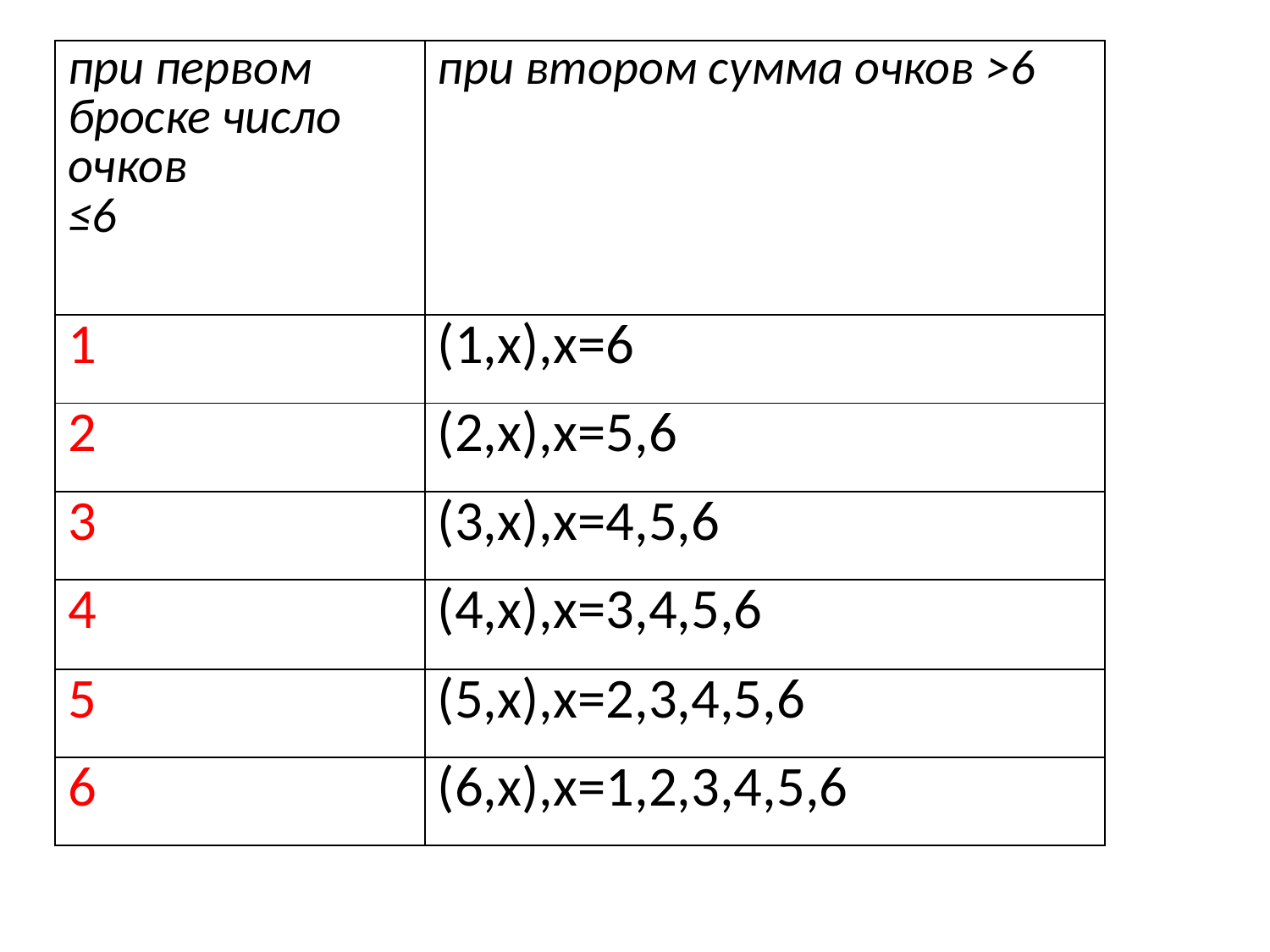

#
| при первом броске число очков ≤6 | при втором сумма очков >6 |
| --- | --- |
| 1 | (1,х),х=6 |
| 2 | (2,х),х=5,6 |
| 3 | (3,х),х=4,5,6 |
| 4 | (4,х),х=3,4,5,6 |
| 5 | (5,х),х=2,3,4,5,6 |
| 6 | (6,х),х=1,2,3,4,5,6 |